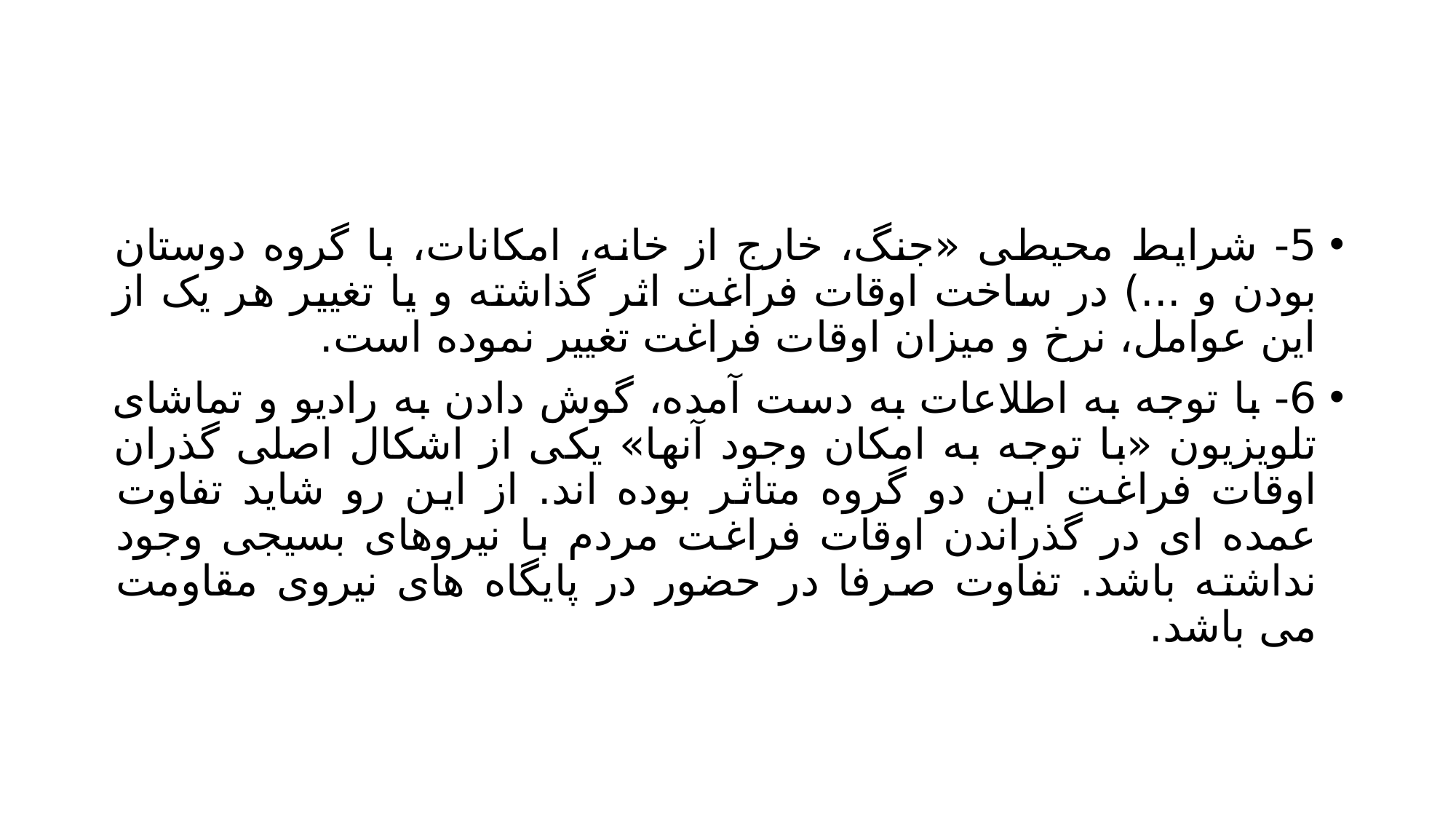

#
5- شرایط محیطی «جنگ، خارج از خانه، امکانات، با گروه دوستان بودن و ...) در ساخت اوقات فراغت اثر گذاشته و یا تغییر هر یک از این عوامل، نرخ و میزان اوقات فراغت تغییر نموده است.
6- با توجه به اطلاعات به دست آمده، گوش دادن به رادیو و تماشای تلویزیون «با توجه به امکان وجود آنها» یکی از اشکال اصلی گذران اوقات فراغت این دو گروه متاثر بوده اند. از این رو شاید تفاوت عمده ای در گذراندن اوقات فراغت مردم با نیروهای بسیجی وجود نداشته باشد. تفاوت صرفا در حضور در پایگاه های نیروی مقاومت می باشد.